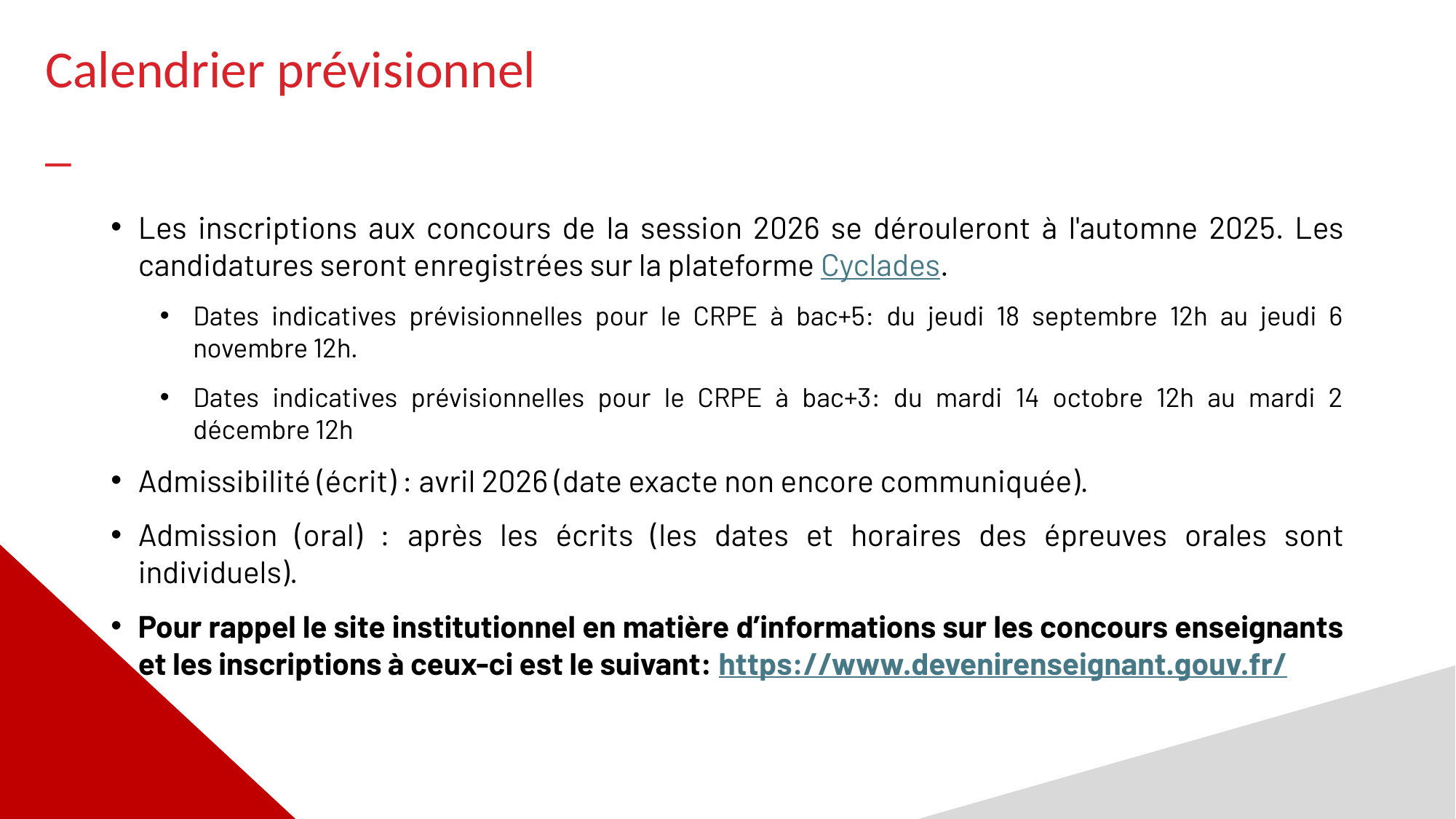

Calendrier prévisionnel
_
Les inscriptions aux concours de la session 2026 se dérouleront à l'automne 2025. Les candidatures seront enregistrées sur la plateforme Cyclades.
Dates indicatives prévisionnelles pour le CRPE à bac+5: du jeudi 18 septembre 12h au jeudi 6 novembre 12h.
Dates indicatives prévisionnelles pour le CRPE à bac+3: du mardi 14 octobre 12h au mardi 2 décembre 12h
Admissibilité (écrit) : avril 2026 (date exacte non encore communiquée).
Admission (oral) : après les écrits (les dates et horaires des épreuves orales sont individuels).
Pour rappel le site institutionnel en matière d’informations sur les concours enseignants et les inscriptions à ceux-ci est le suivant: https://www.devenirenseignant.gouv.fr/